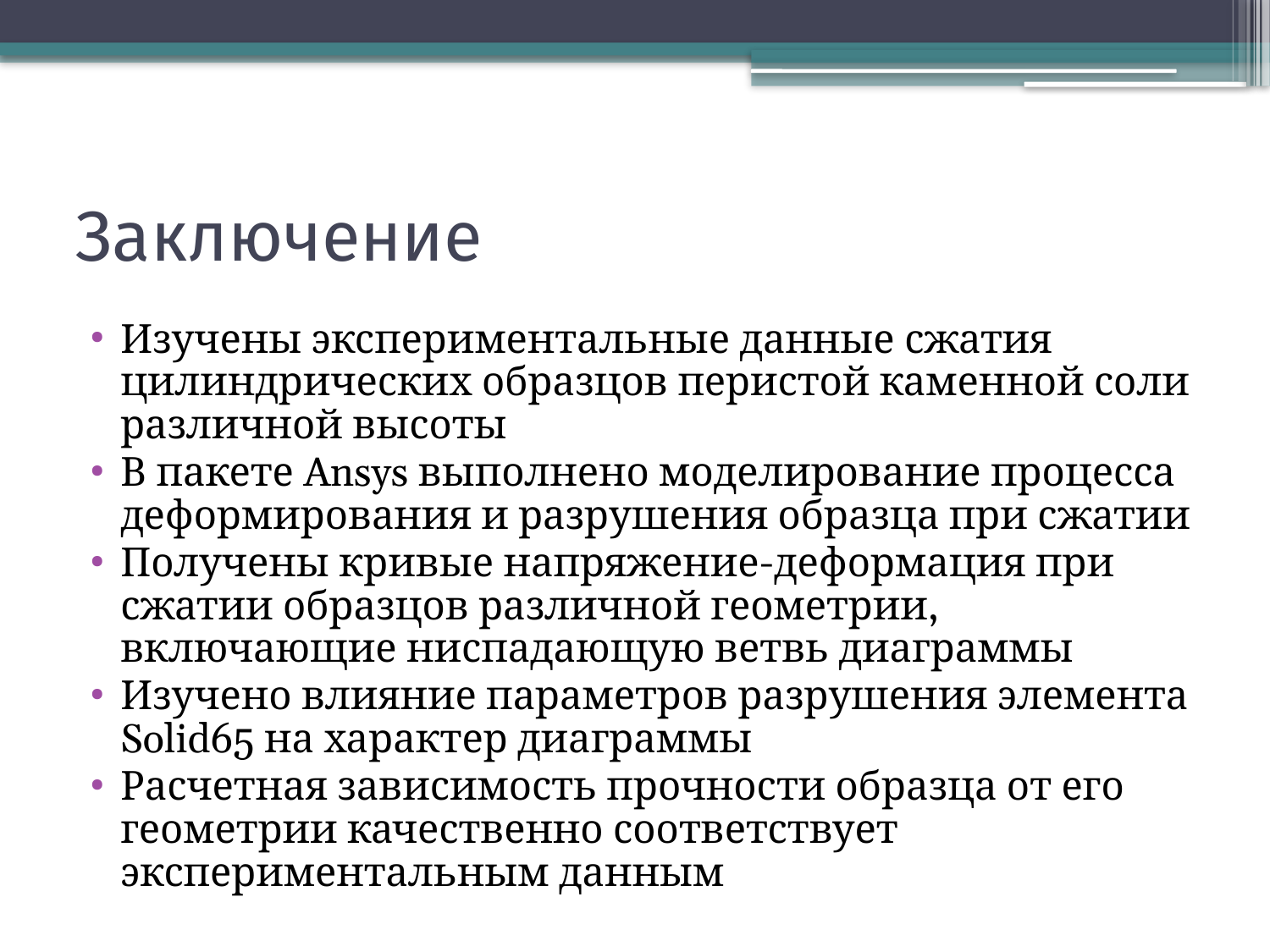

# Заключение
Изучены экспериментальные данные сжатия цилиндрических образцов перистой каменной соли различной высоты
В пакете Ansys выполнено моделирование процесса деформирования и разрушения образца при сжатии
Получены кривые напряжение-деформация при сжатии образцов различной геометрии, включающие ниспадающую ветвь диаграммы
Изучено влияние параметров разрушения элемента Solid65 на характер диаграммы
Расчетная зависимость прочности образца от его геометрии качественно соответствует экспериментальным данным